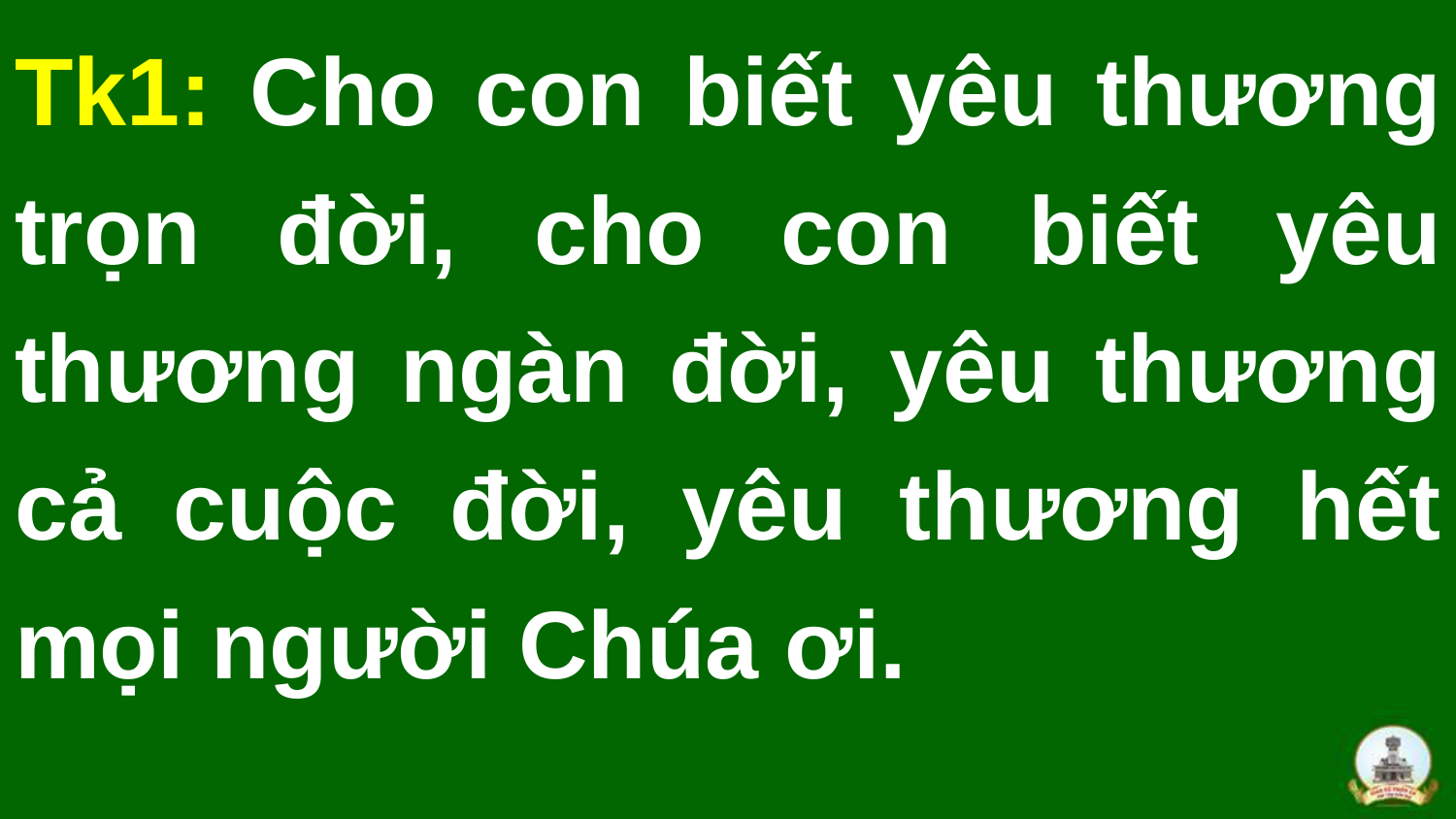

Tk1: Cho con biết yêu thương trọn đời, cho con biết yêu thương ngàn đời, yêu thương cả cuộc đời, yêu thương hết mọi người Chúa ơi.